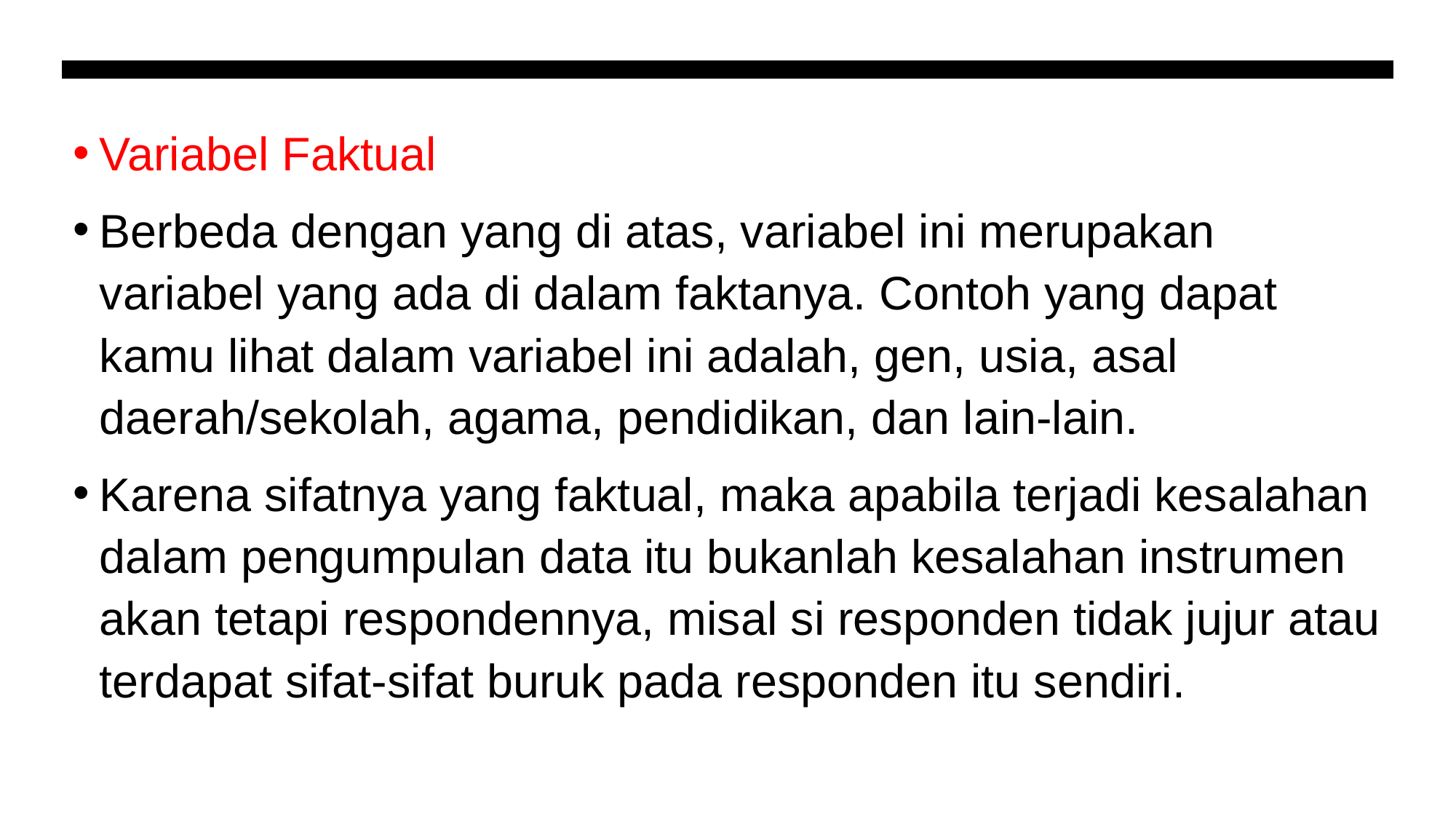

Variabel Faktual
Berbeda dengan yang di atas, variabel ini merupakan variabel yang ada di dalam faktanya. Contoh yang dapat kamu lihat dalam variabel ini adalah, gen, usia, asal daerah/sekolah, agama, pendidikan, dan lain-lain.
Karena sifatnya yang faktual, maka apabila terjadi kesalahan dalam pengumpulan data itu bukanlah kesalahan instrumen akan tetapi respondennya, misal si responden tidak jujur atau terdapat sifat-sifat buruk pada responden itu sendiri.